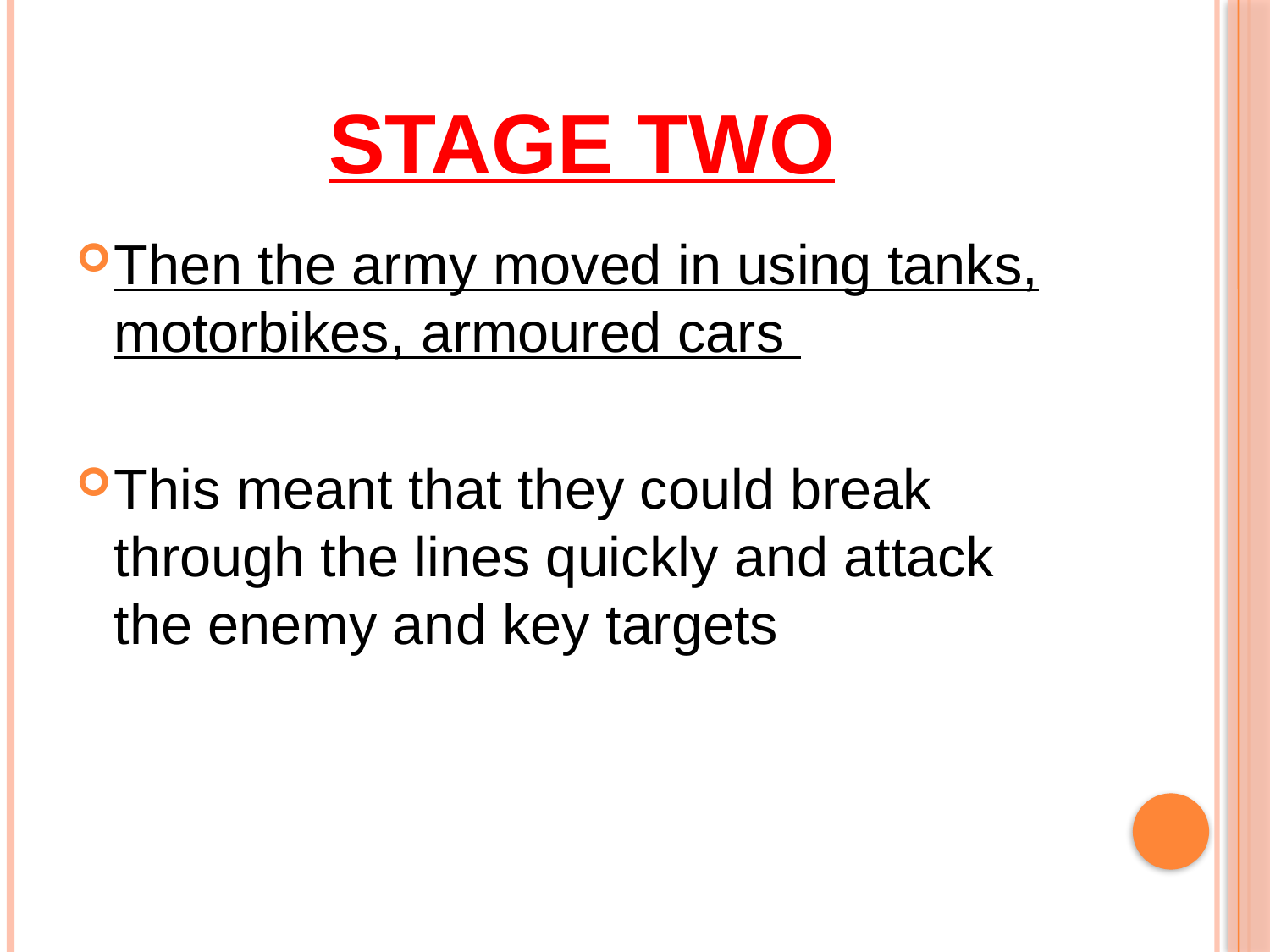

# Stage two
Then the army moved in using tanks, motorbikes, armoured cars

This meant that they could break through the lines quickly and attack the enemy and key targets